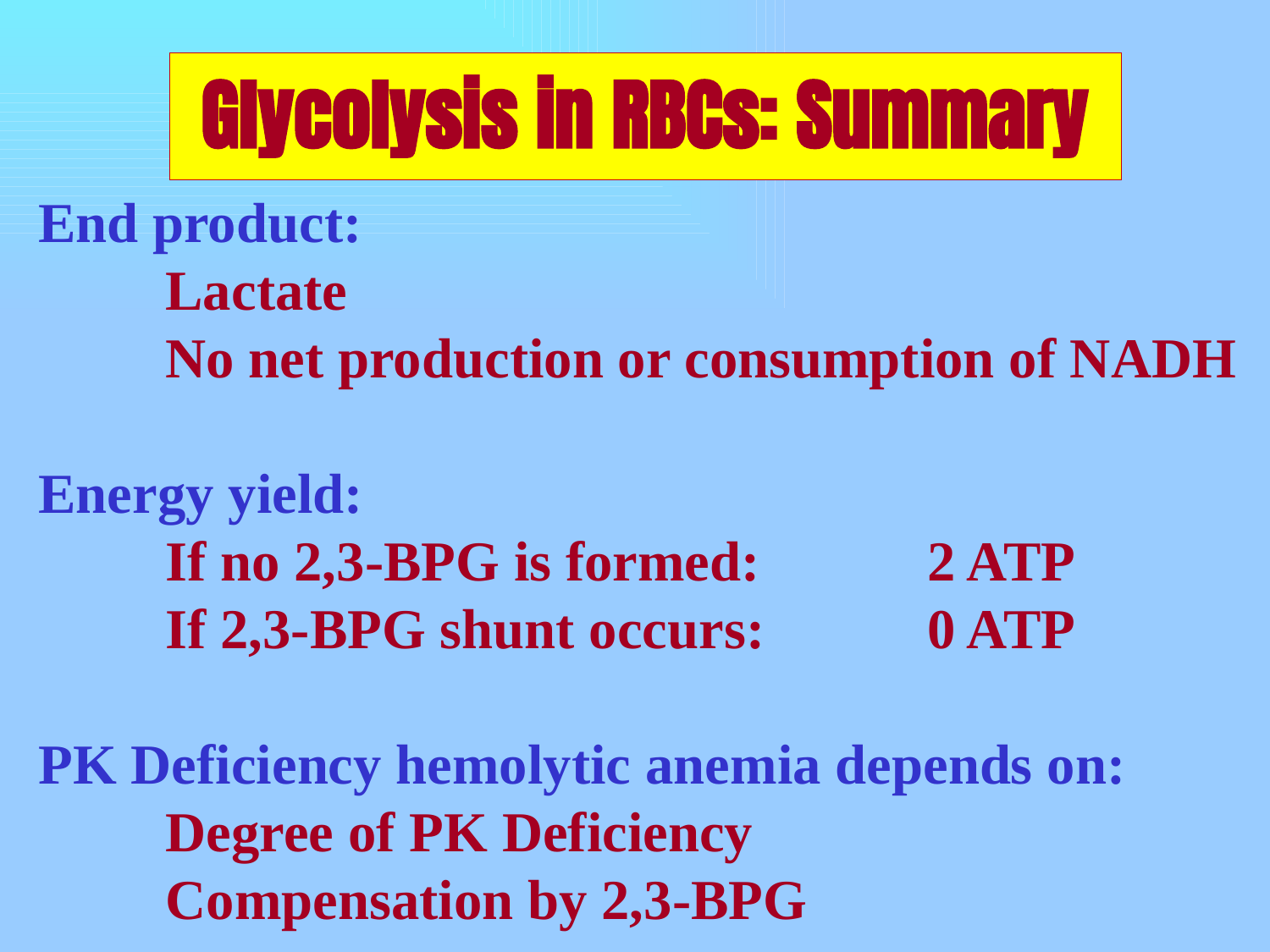

# Glycolysis in RBCs: Summary
End product:
	Lactate
	No net production or consumption of NADH

Energy yield:
	If no 2,3-BPG is formed: 		2 ATP
	If 2,3-BPG shunt occurs:		0 ATP

PK Deficiency hemolytic anemia depends on:
	Degree of PK Deficiency
	Compensation by 2,3-BPG